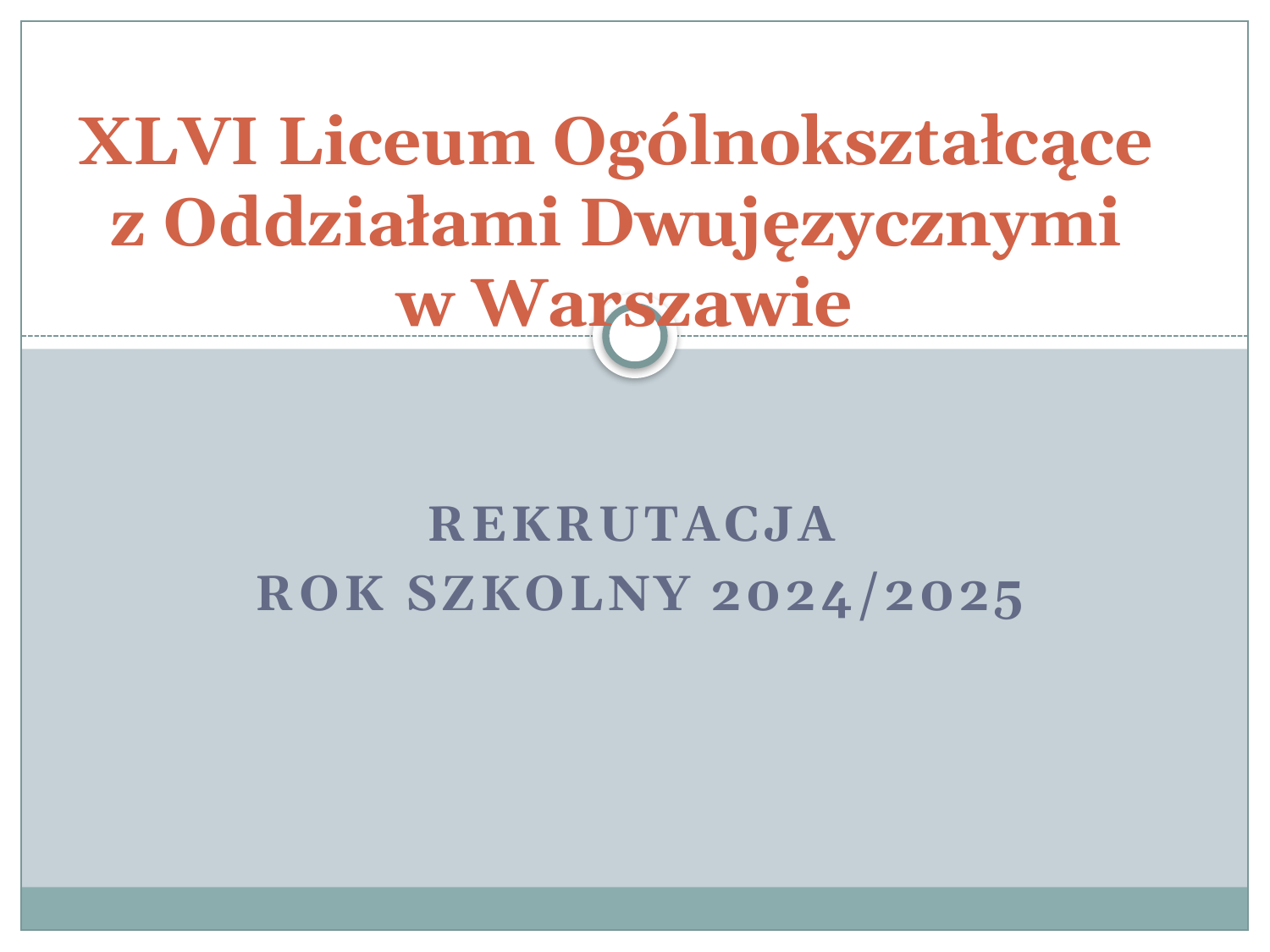

# XLVI Liceum Ogólnokształcące z Oddziałami Dwujęzycznymi w Warszawie
Rekrutacja
Rok szkolny 2024/2025